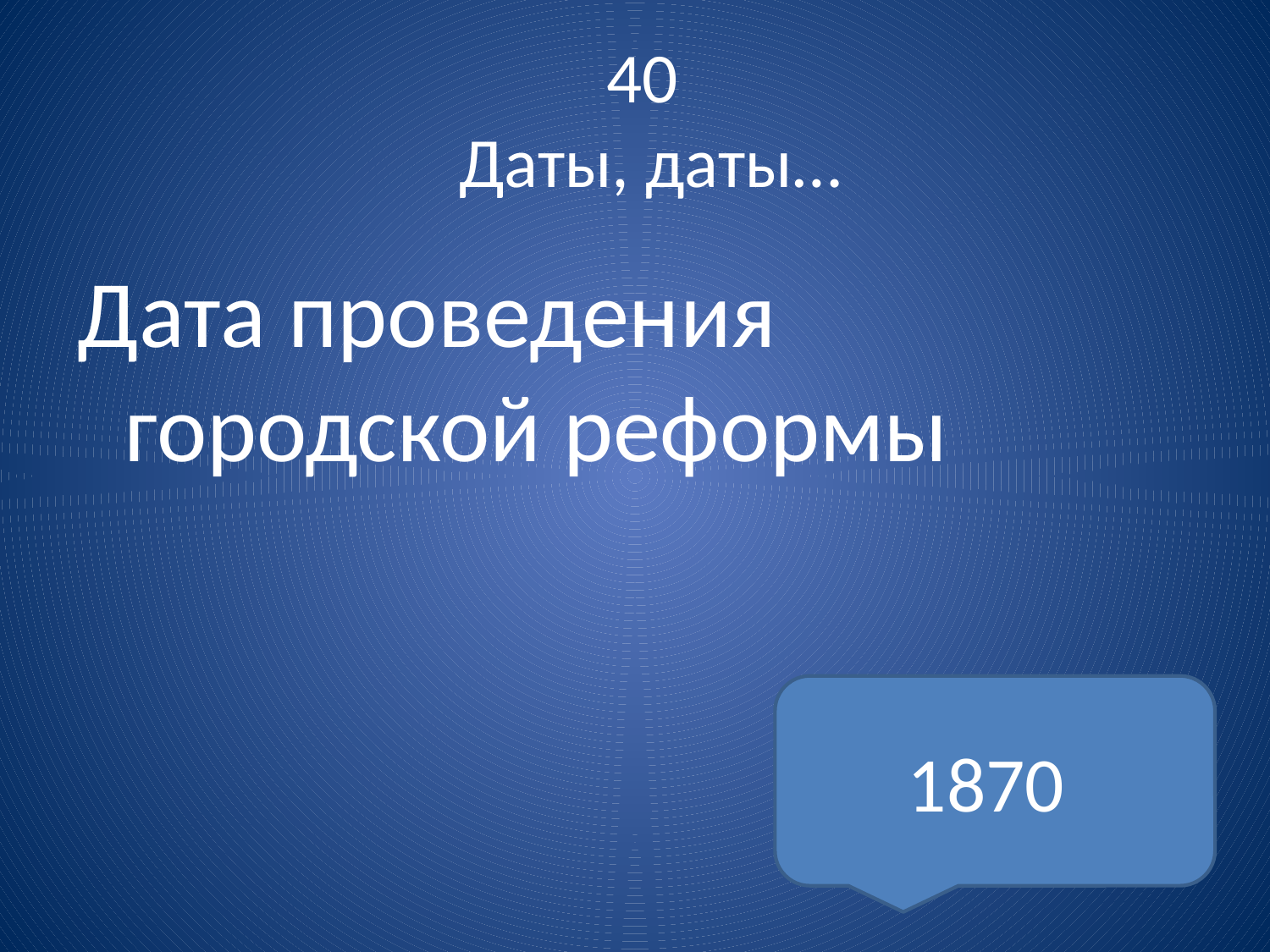

40
 Даты, даты…
Дата проведения городской реформы
1870